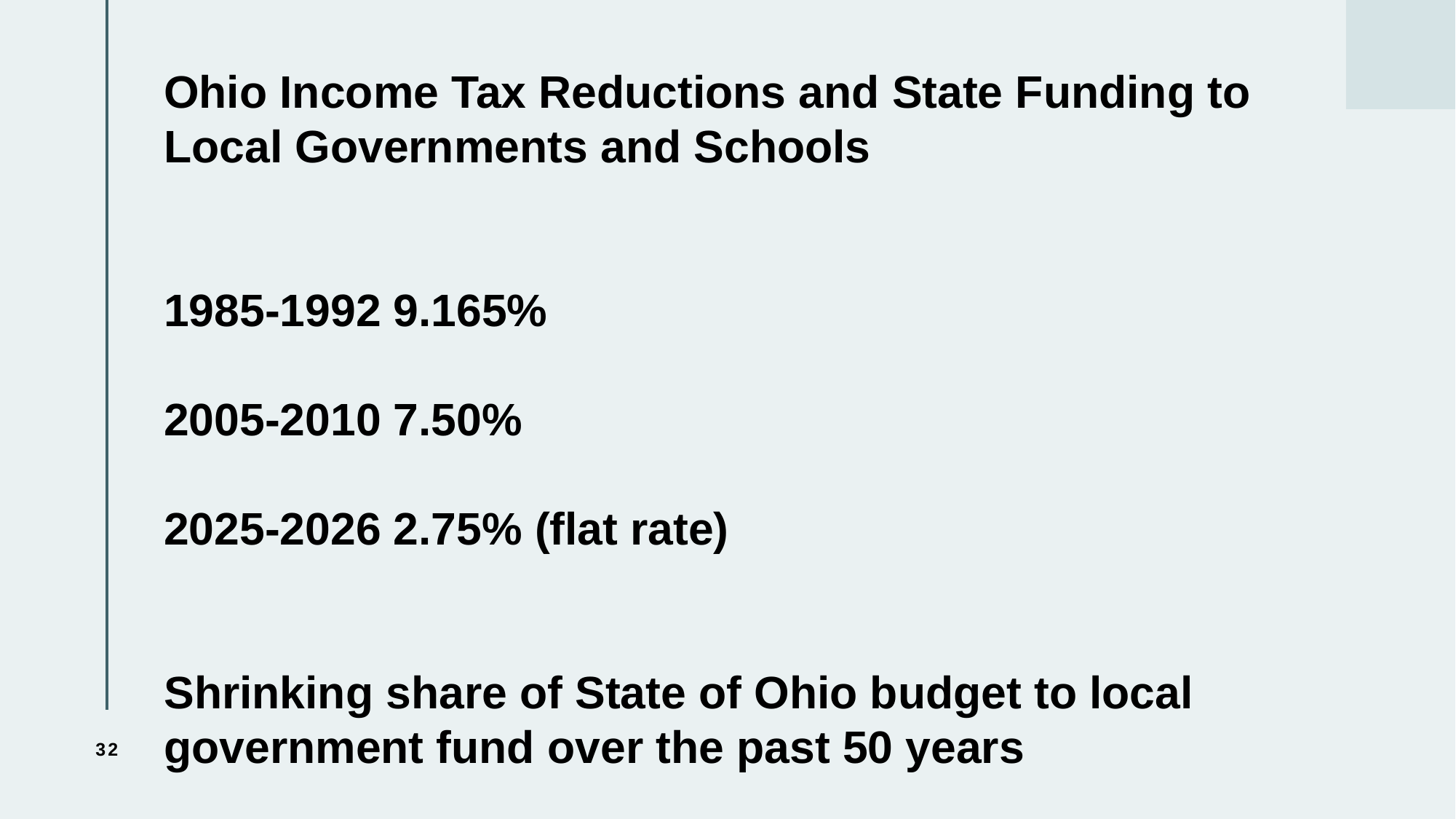

Ohio Income Tax Reductions and State Funding to Local Governments and Schools

1985-1992 9.165%

2005-2010 7.50%

2025-2026 2.75% (flat rate)

Shrinking share of State of Ohio budget to local government fund over the past 50 years

32